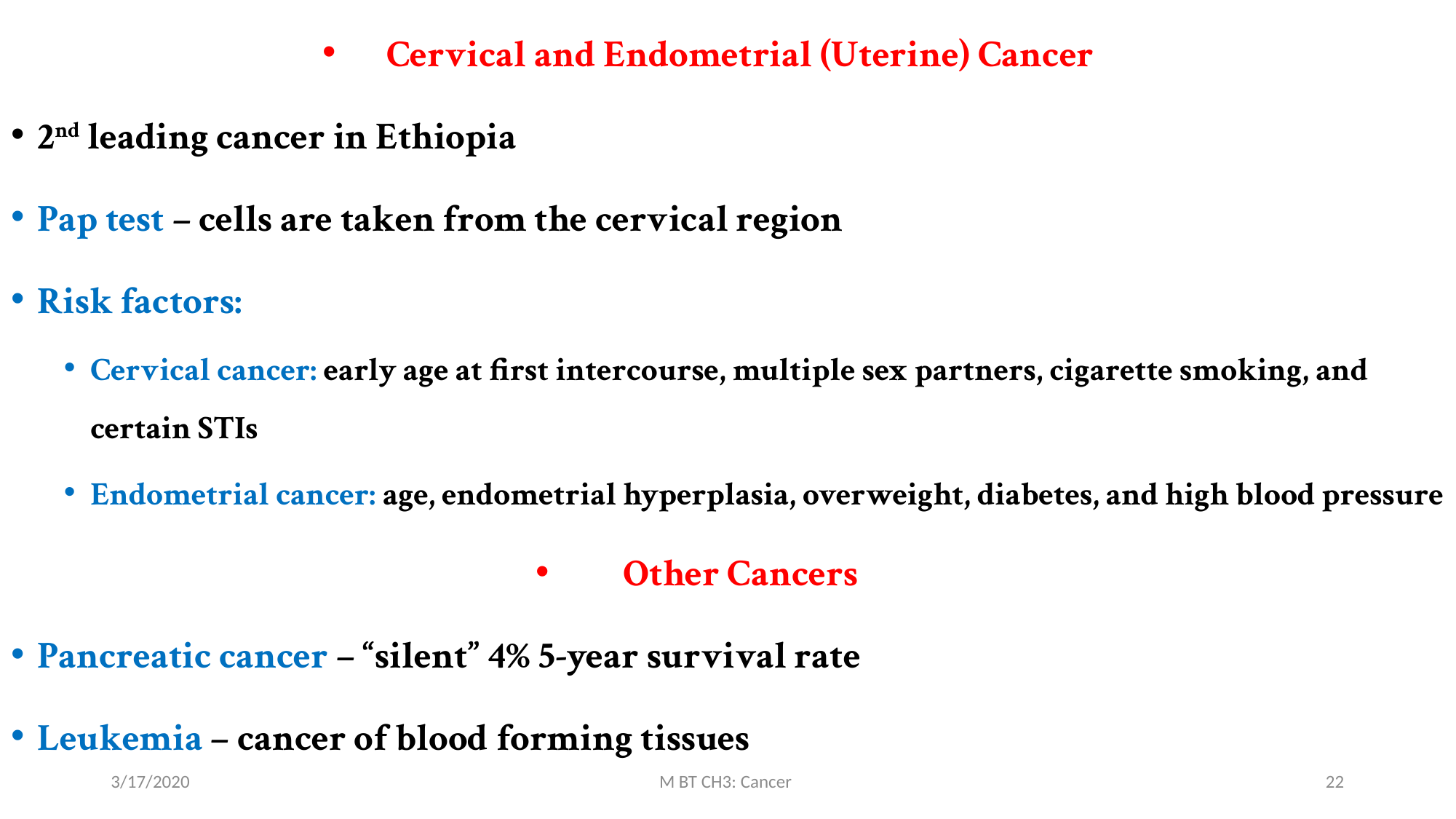

Cervical and Endometrial (Uterine) Cancer
2nd leading cancer in Ethiopia
Pap test – cells are taken from the cervical region
Risk factors:
Cervical cancer: early age at first intercourse, multiple sex partners, cigarette smoking, and certain STIs
Endometrial cancer: age, endometrial hyperplasia, overweight, diabetes, and high blood pressure
Other Cancers
Pancreatic cancer – “silent” 4% 5-year survival rate
Leukemia – cancer of blood forming tissues

3/17/2020
M BT CH3: Cancer
22